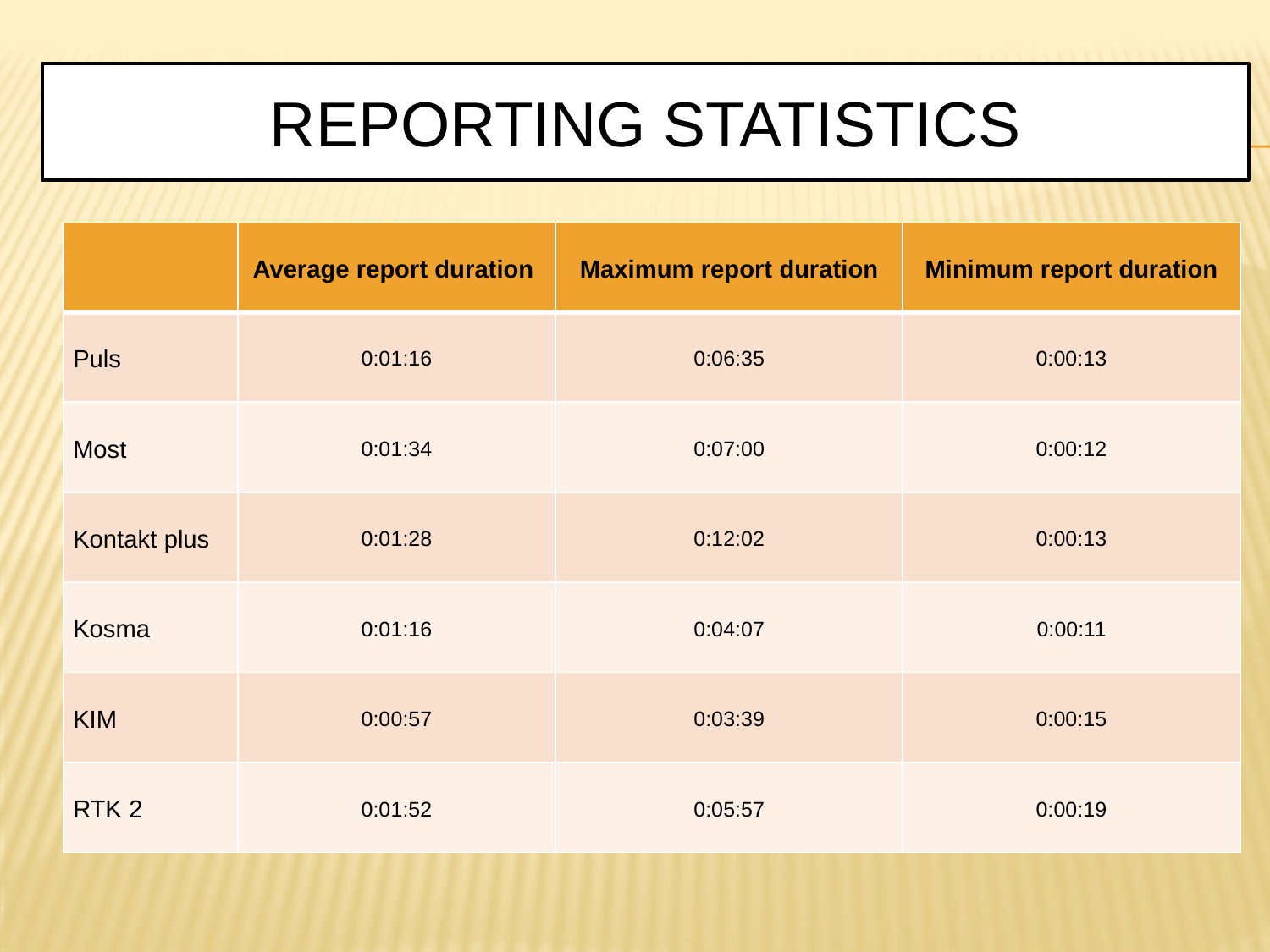

# REPORTING STATISTICS
|  | Average report duration | Maximum report duration | Minimum report duration |
| --- | --- | --- | --- |
| Puls | 0:01:16 | 0:06:35 | 0:00:13 |
| Most | 0:01:34 | 0:07:00 | 0:00:12 |
| Kontakt plus | 0:01:28 | 0:12:02 | 0:00:13 |
| Kosma | 0:01:16 | 0:04:07 | 0:00:11 |
| KIM | 0:00:57 | 0:03:39 | 0:00:15 |
| RTK 2 | 0:01:52 | 0:05:57 | 0:00:19 |